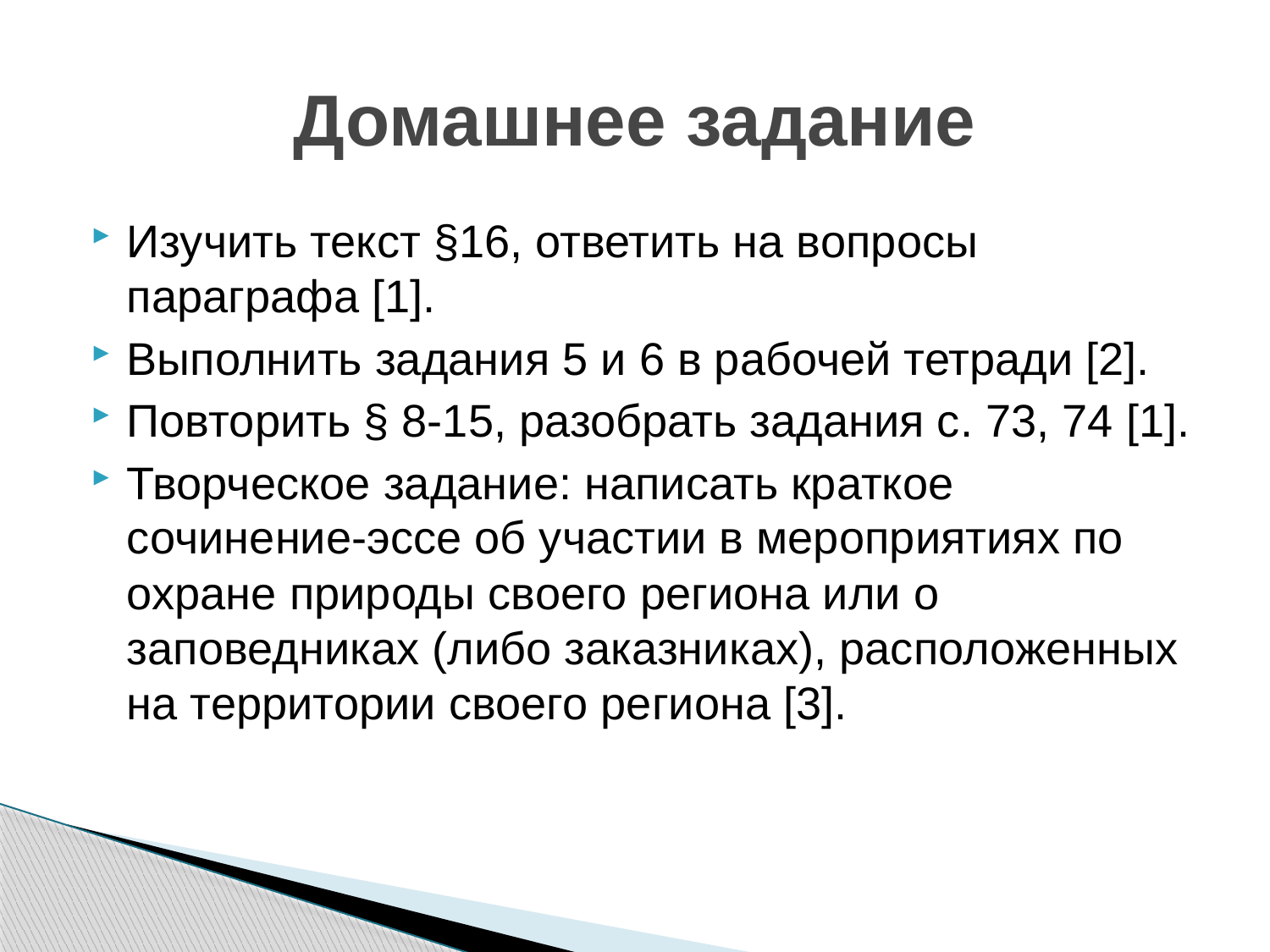

# Домашнее задание
Изучить текст §16, ответить на вопросы параграфа [1].
Выполнить задания 5 и 6 в рабочей тетради [2].
Повторить § 8-15, разобрать задания с. 73, 74 [1].
Творческое задание: написать краткое сочинение-эссе об участии в мероприятиях по охране природы своего региона или о заповедниках (либо заказниках), расположенных на территории своего региона [3].